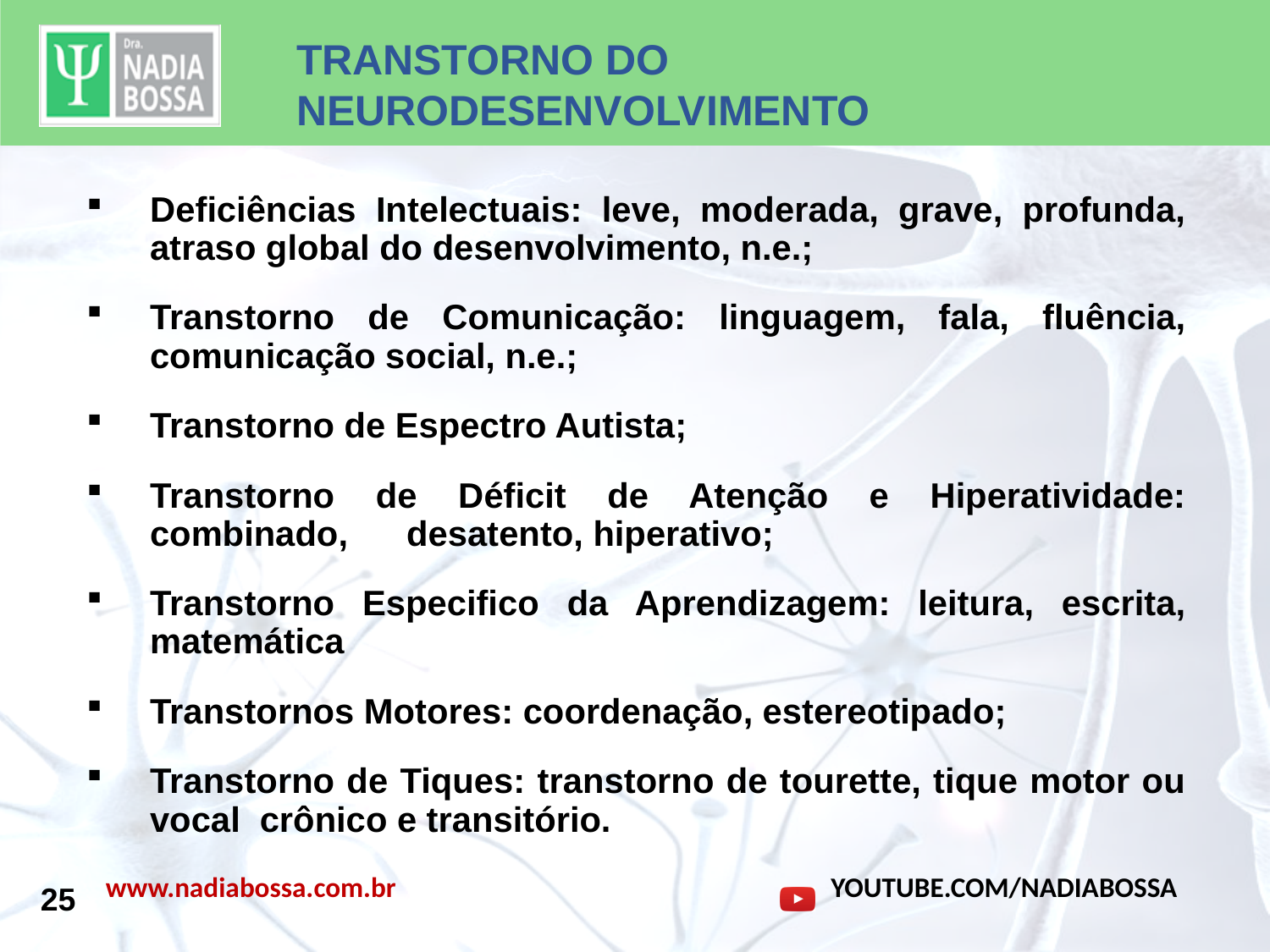

TRANSTORNO DO NEURODESENVOLVIMENTO

Deficiências Intelectuais: leve, moderada, grave, profunda, atraso global do desenvolvimento, n.e.;
Transtorno de Comunicação: linguagem, fala, fluência, comunicação social, n.e.;
Transtorno de Espectro Autista;
Transtorno de Déficit de Atenção e Hiperatividade: combinado,      desatento, hiperativo;
Transtorno Especifico da Aprendizagem: leitura, escrita, matemática
Transtornos Motores: coordenação, estereotipado;
Transtorno de Tiques: transtorno de tourette, tique motor ou vocal  crônico e transitório.
25